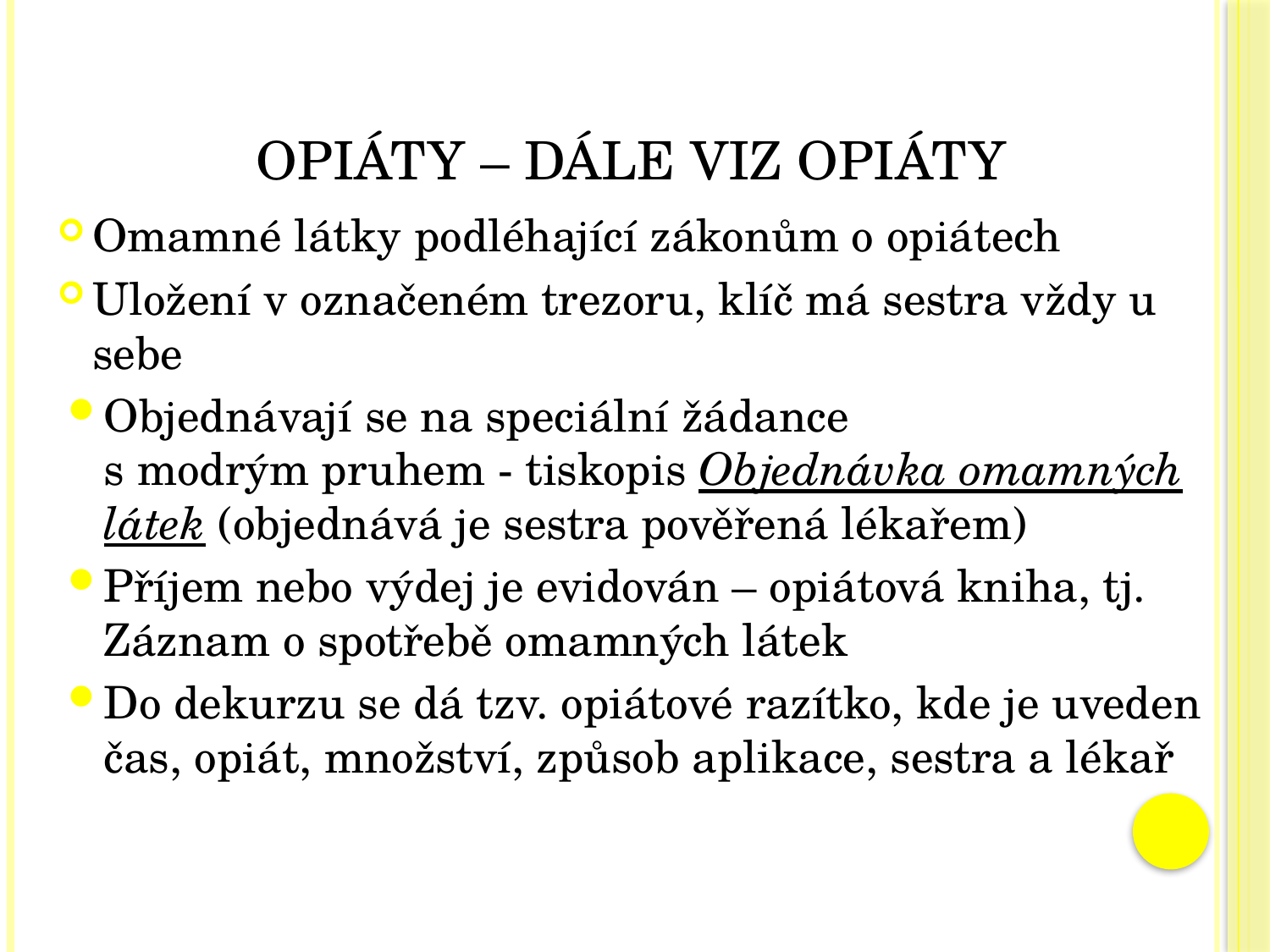

# Opiáty – dále viz opiáty
Omamné látky podléhající zákonům o opiátech
Uložení v označeném trezoru, klíč má sestra vždy u sebe
Objednávají se na speciální žádance
s modrým pruhem - tiskopis Objednávka omamných látek (objednává je sestra pověřená lékařem)
Příjem nebo výdej je evidován – opiátová kniha, tj. Záznam o spotřebě omamných látek
Do dekurzu se dá tzv. opiátové razítko, kde je uveden čas, opiát, množství, způsob aplikace, sestra a lékař